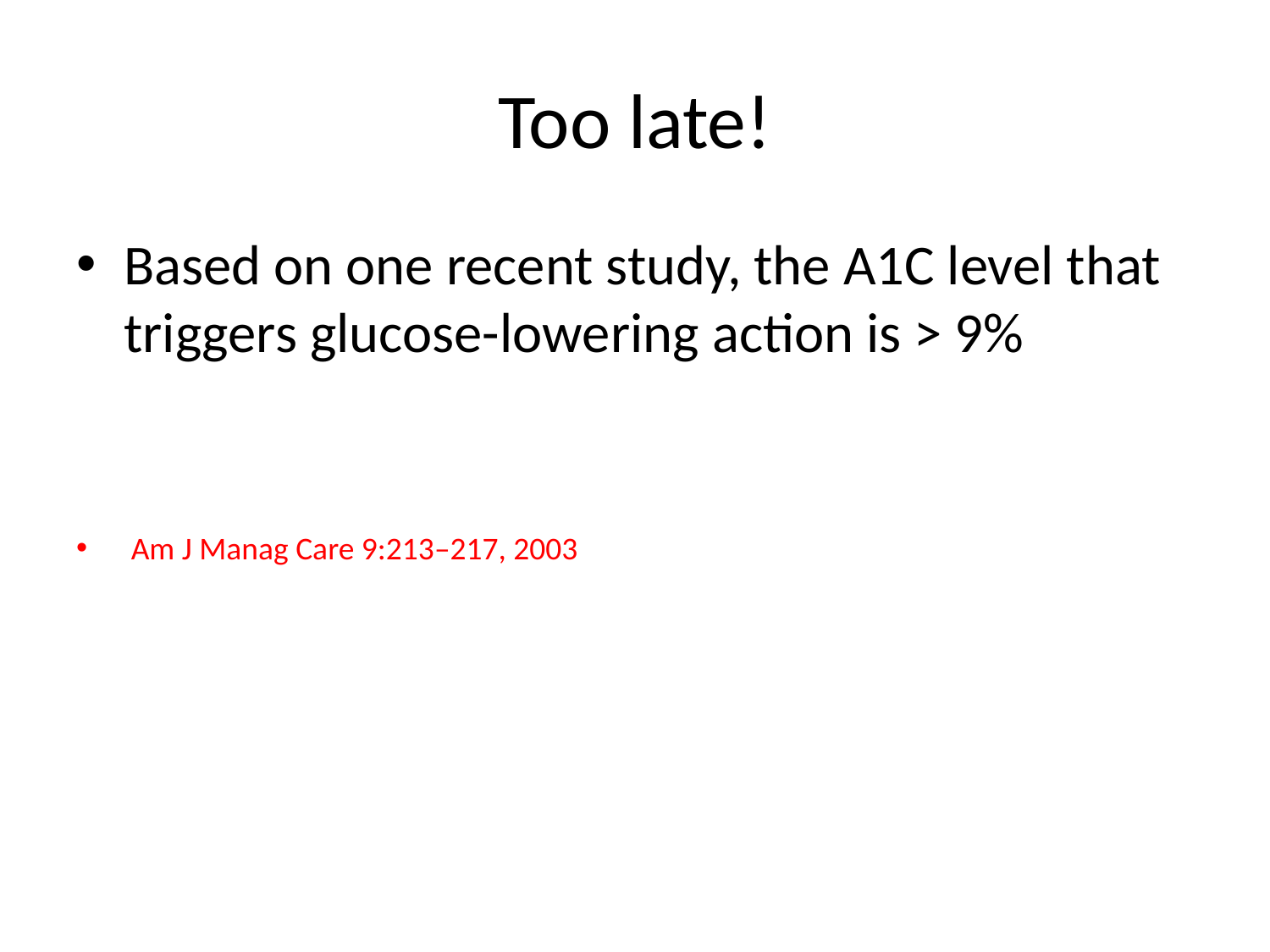

# Too late!
Based on one recent study, the A1C level that  triggers glucose-lowering action is > 9%

 Am J Manag Care 9:213–217, 2003